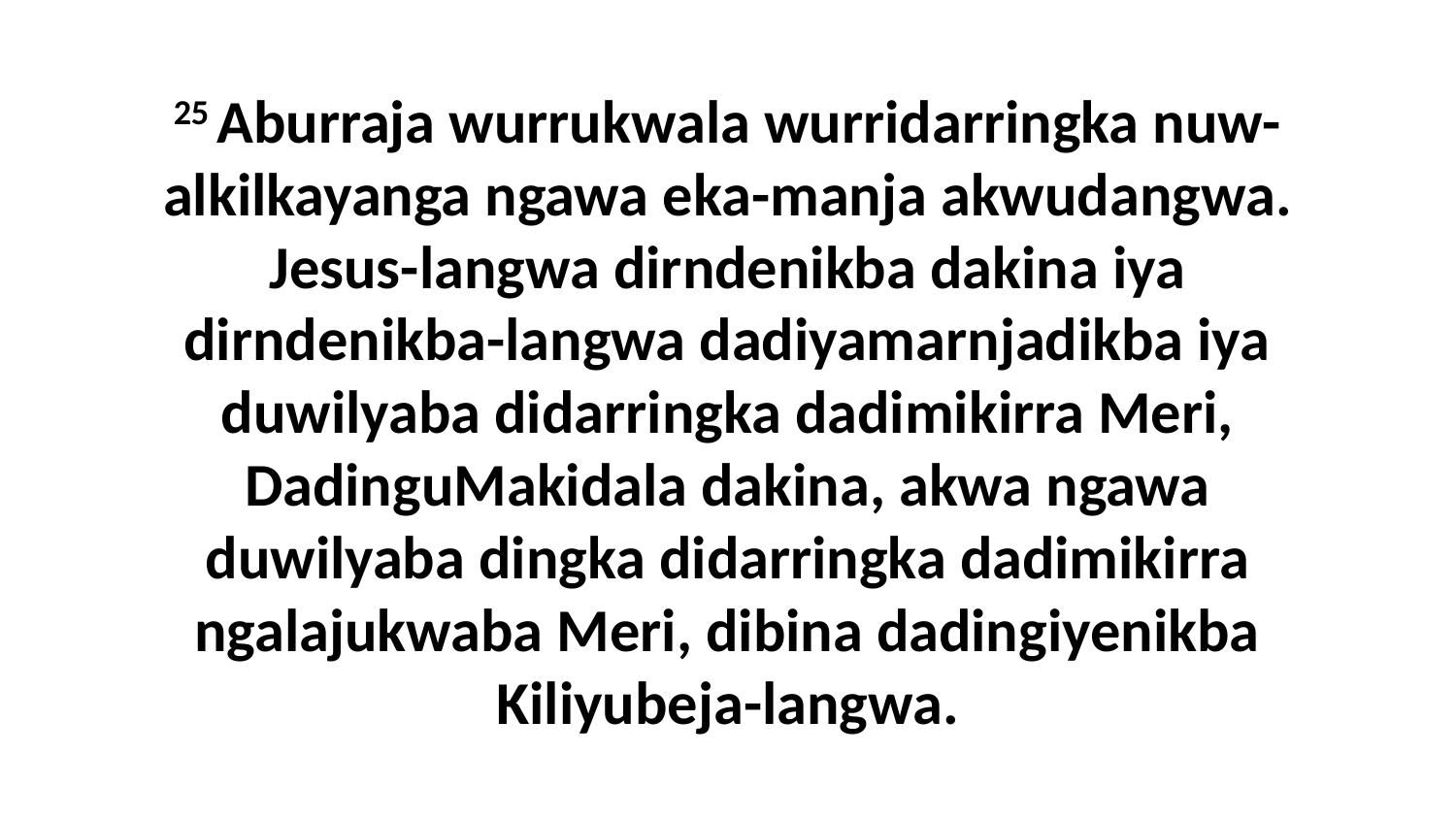

25 Aburraja wurrukwala wurridarringka nuw-alkilkayanga ngawa eka-manja akwudangwa. Jesus-langwa dirndenikba dakina iya dirndenikba-langwa dadiyamarnjadikba iya duwilyaba didarringka dadimikirra Meri, DadinguMakidala dakina, akwa ngawa duwilyaba dingka didarringka dadimikirra ngalajukwaba Meri, dibina dadingiyenikba Kiliyubeja-langwa.